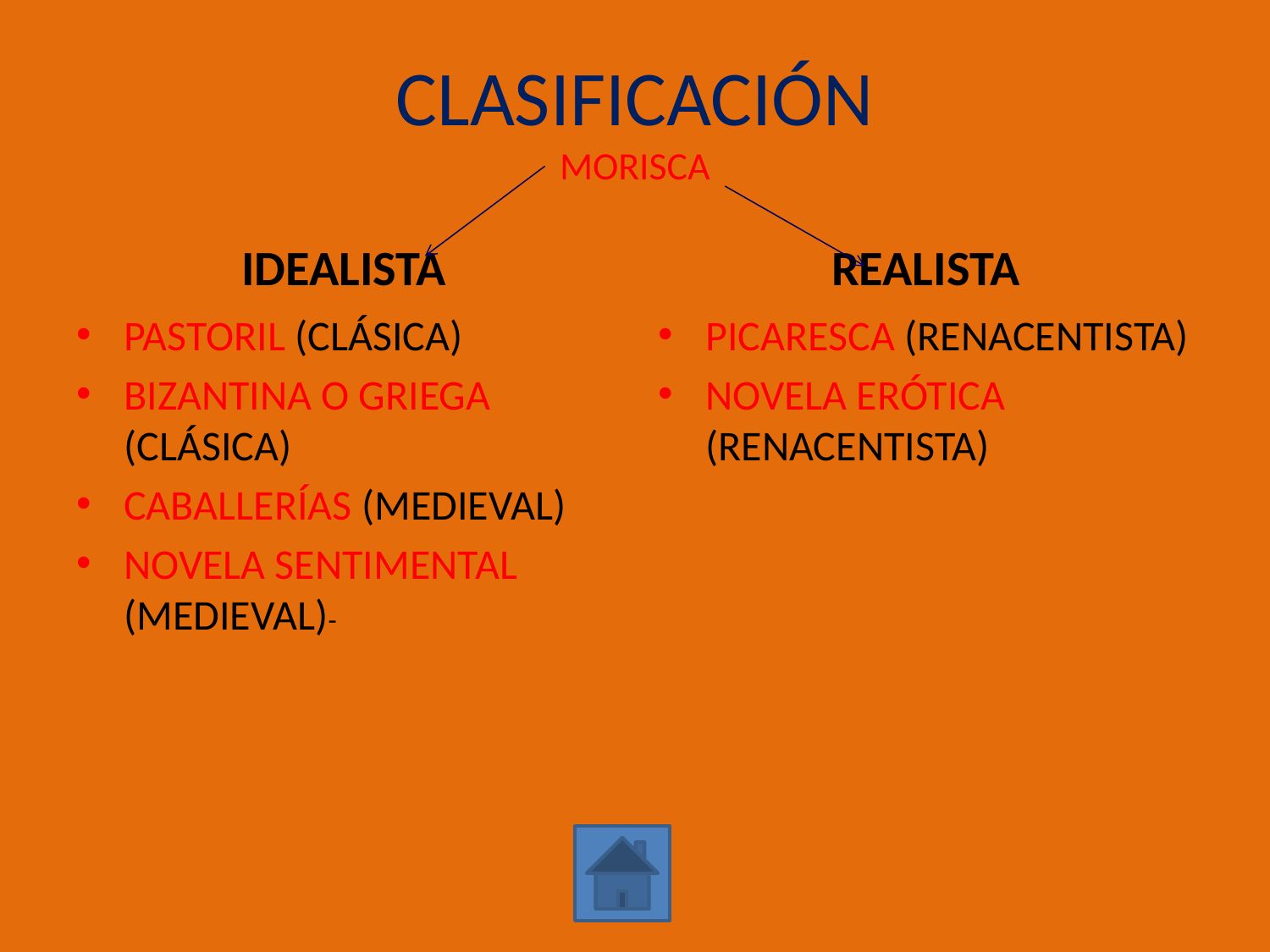

# CLASIFICACIÓN MORISCA
IDEALISTA
REALISTA
PASTORIL (CLÁSICA)
BIZANTINA O GRIEGA (CLÁSICA)
CABALLERÍAS (MEDIEVAL)
NOVELA SENTIMENTAL (MEDIEVAL)-

PICARESCA (RENACENTISTA)
NOVELA ERÓTICA (RENACENTISTA)